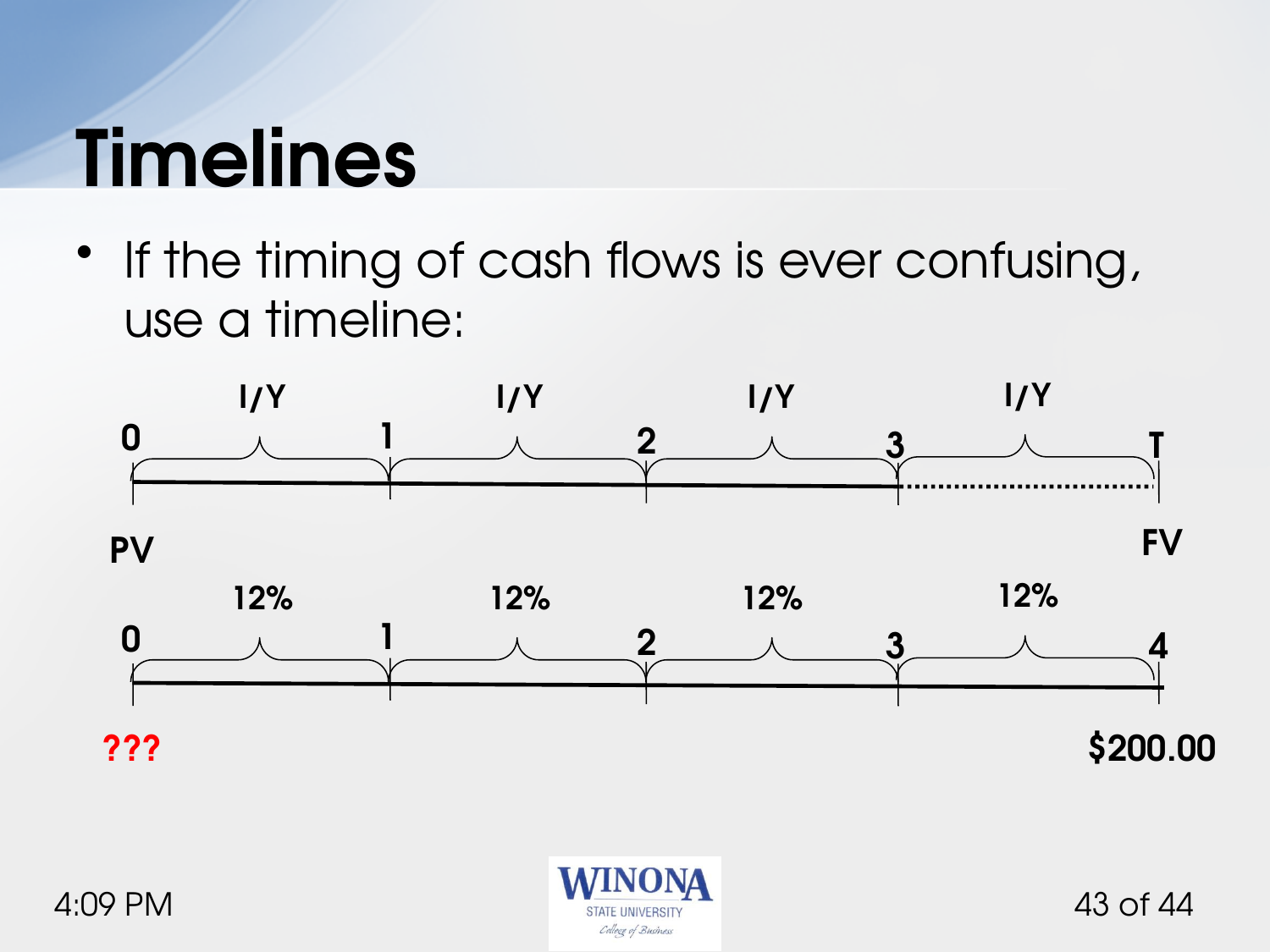

# Timelines
If the timing of cash flows is ever confusing, use a timeline:

I/Y
I/Y
I/Y
I/Y
1
0
2
3
T

FV
PV

12%
12%
12%
12%
1
0
2
3
4

???
$200.00